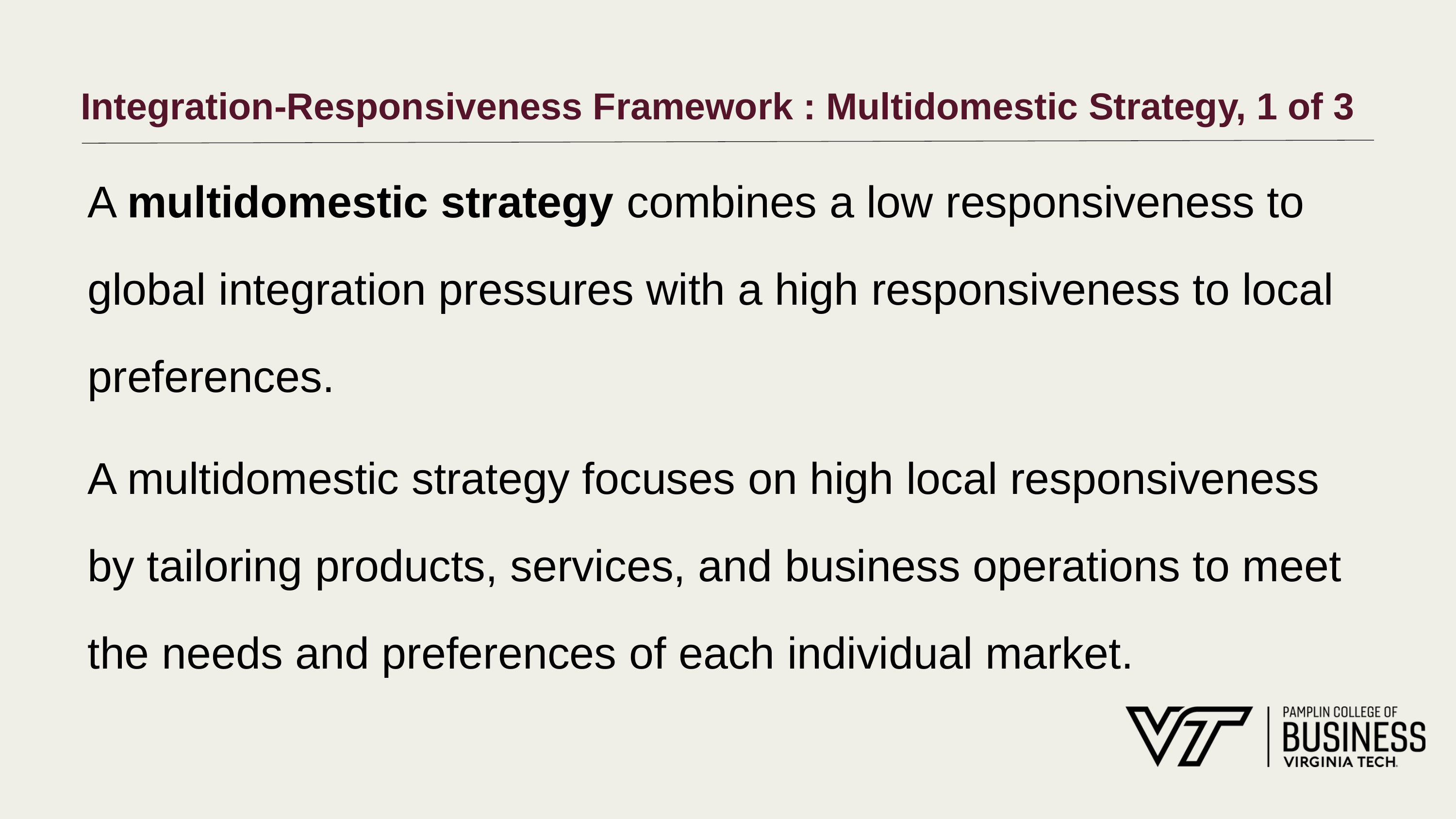

# Integration-Responsiveness Framework : Multidomestic Strategy, 1 of 3
A multidomestic strategy combines a low responsiveness to global integration pressures with a high responsiveness to local preferences.
A multidomestic strategy focuses on high local responsiveness by tailoring products, services, and business operations to meet the needs and preferences of each individual market.